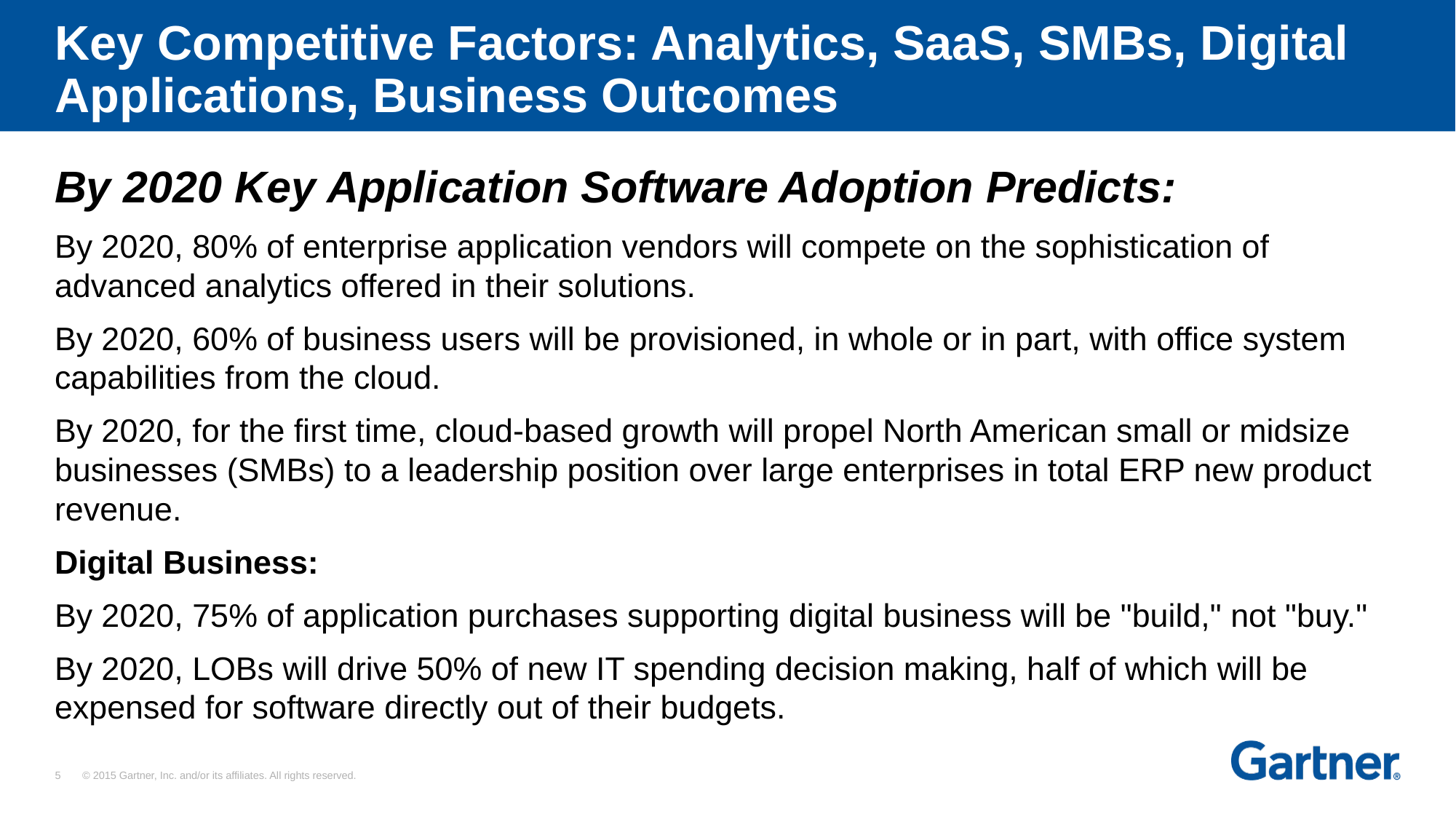

# Key Competitive Factors: Analytics, SaaS, SMBs, Digital Applications, Business Outcomes
By 2020 Key Application Software Adoption Predicts:
By 2020, 80% of enterprise application vendors will compete on the sophistication of advanced analytics offered in their solutions.
By 2020, 60% of business users will be provisioned, in whole or in part, with office system capabilities from the cloud.
By 2020, for the first time, cloud-based growth will propel North American small or midsize businesses (SMBs) to a leadership position over large enterprises in total ERP new product revenue.
Digital Business:
By 2020, 75% of application purchases supporting digital business will be "build," not "buy."
By 2020, LOBs will drive 50% of new IT spending decision making, half of which will be expensed for software directly out of their budgets.